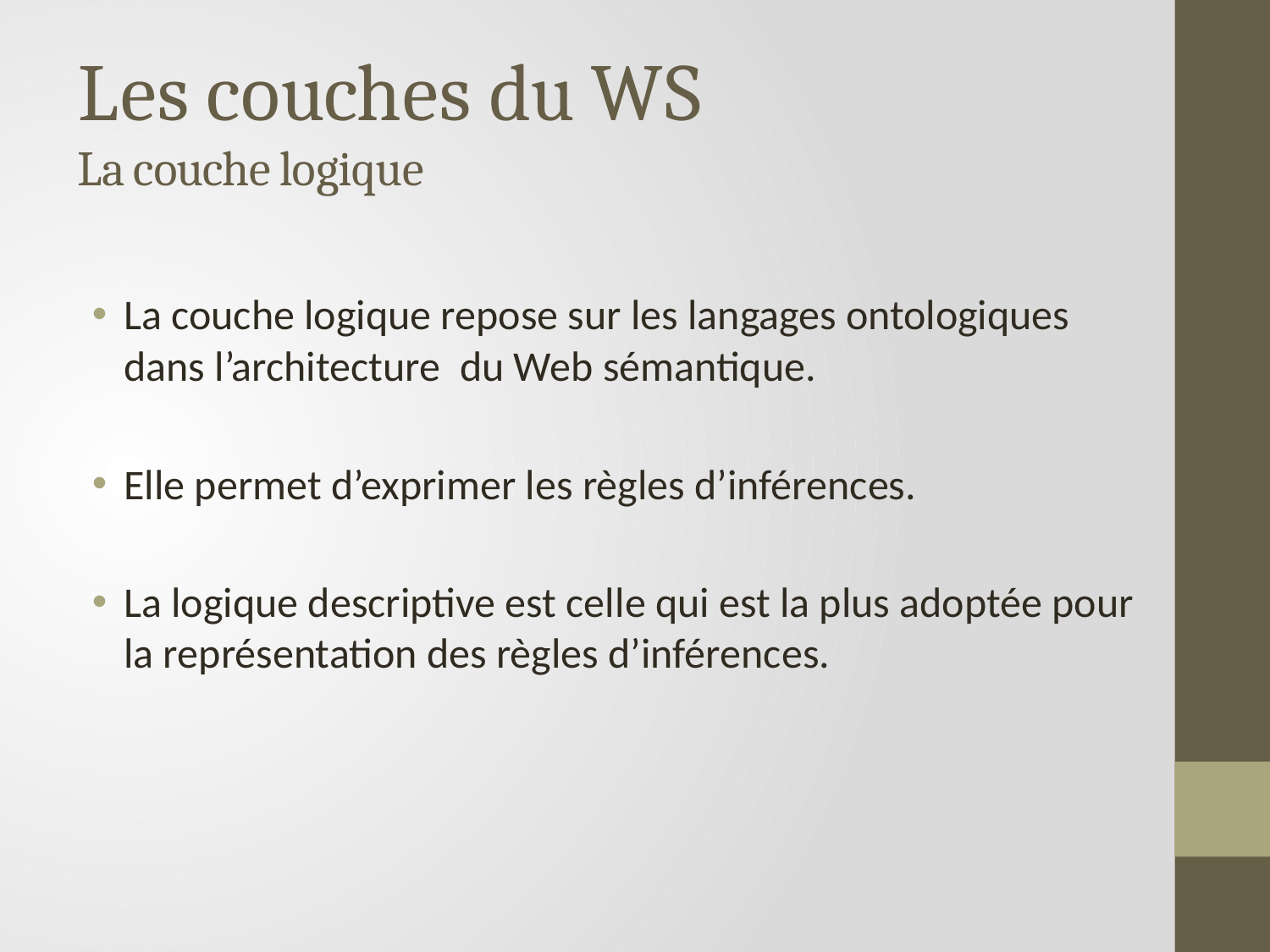

# Les couches du WS La couche logique

La couche logique repose sur les langages ontologiques dans l’architecture  du Web sémantique.

Elle permet d’exprimer les règles d’inférences.

La logique descriptive est celle qui est la plus adoptée pour la représentation des règles d’inférences.